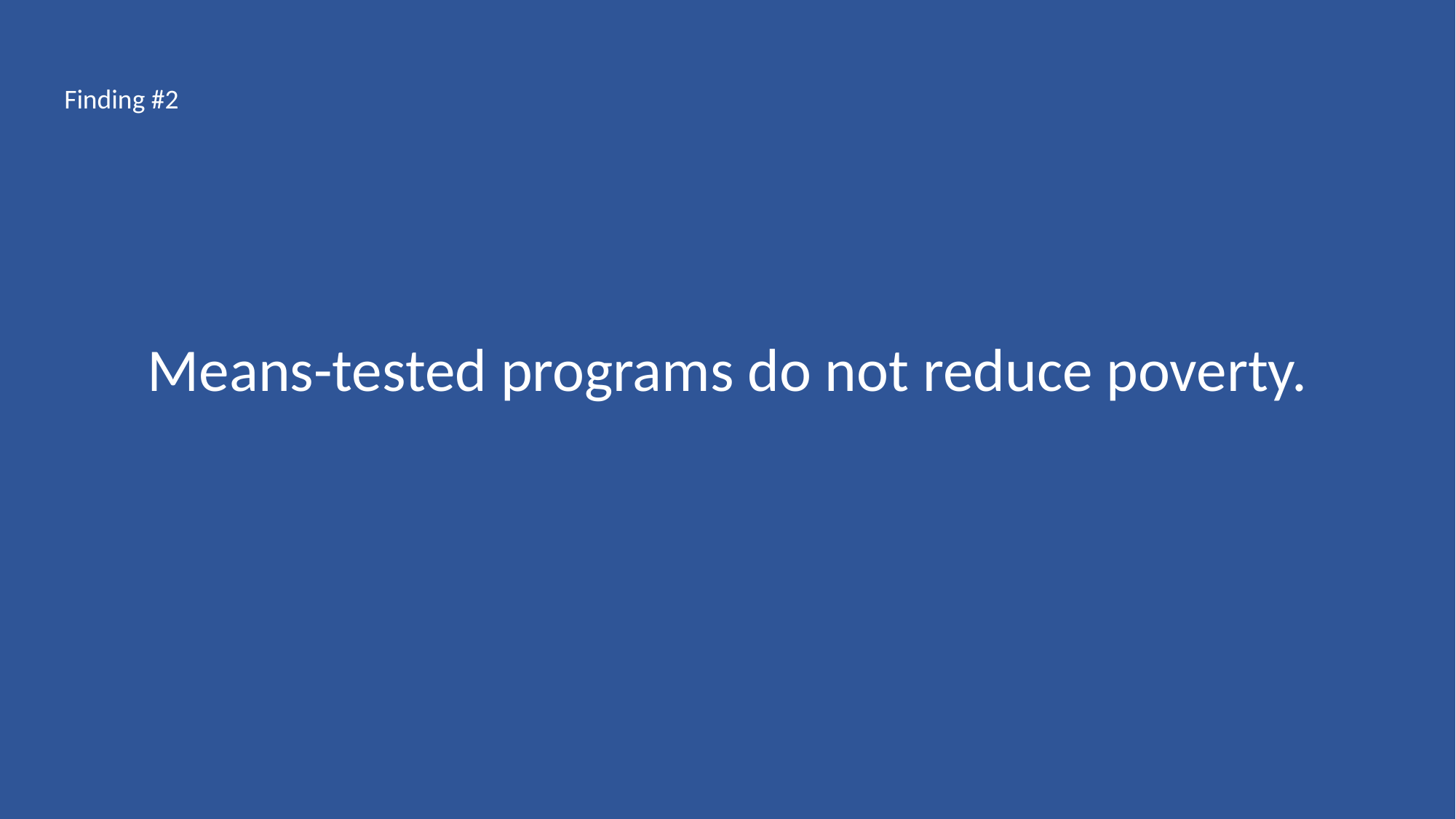

Finding #2
Means-tested programs do not reduce poverty.